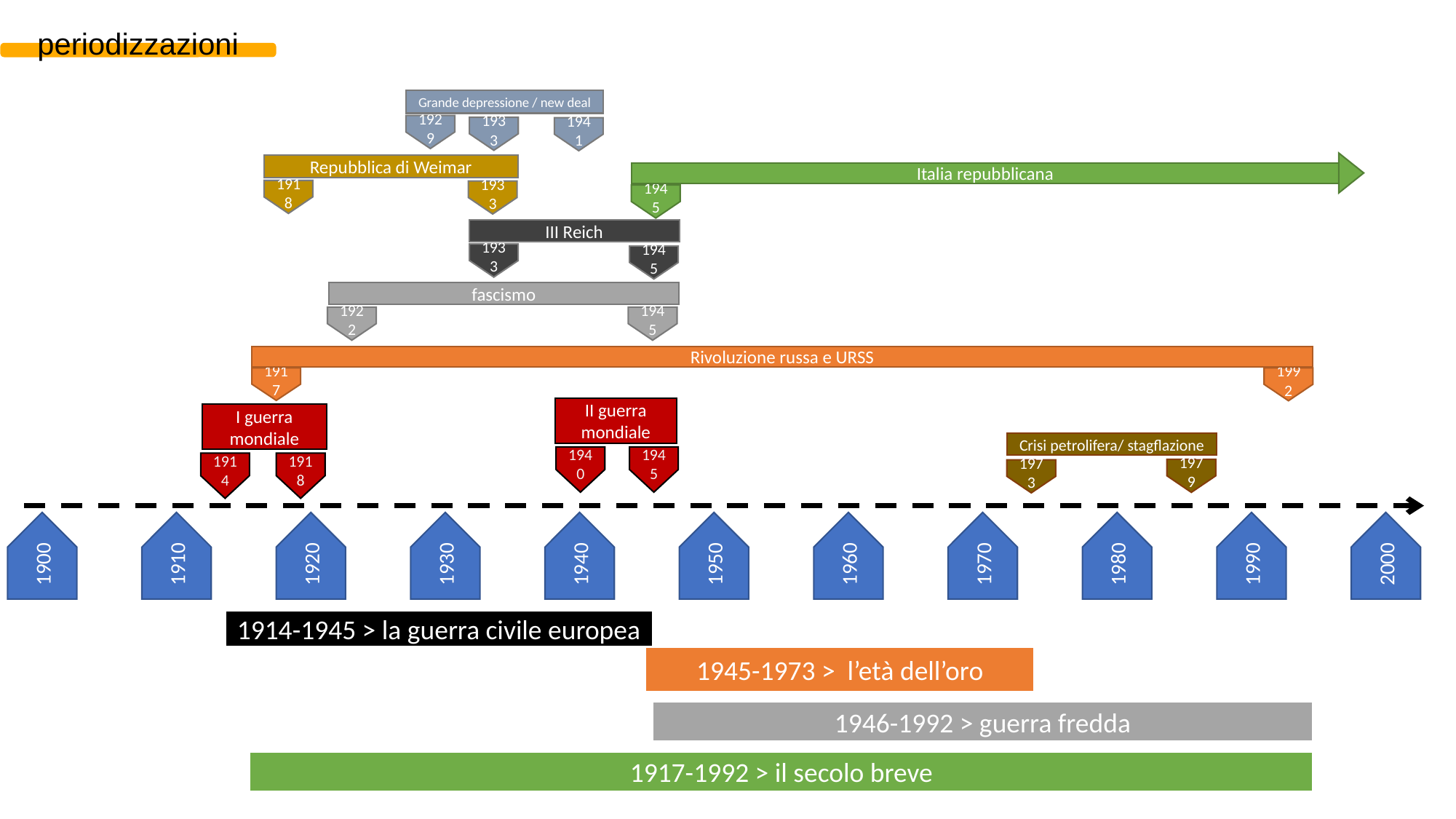

periodizzazioni

Grande depressione / new deal
1929
1933
1941
Repubblica di Weimar

Italia repubblicana
1918
1933
1945
III Reich
1933
1945
fascismo
1922
1945
Rivoluzione russa e URSS
1917
1992
II guerra mondiale
I guerra mondiale
Crisi petrolifera/ stagflazione
1940
1945
1914
1918
1979
1973
1920
1930
1940
1950
1960
1970
1980
1990
1900
1910
2000
1914-1945 > la guerra civile europea
1945-1973 >  l’età dell’oro
1946-1992 > guerra fredda
1917-1992 > il secolo breve